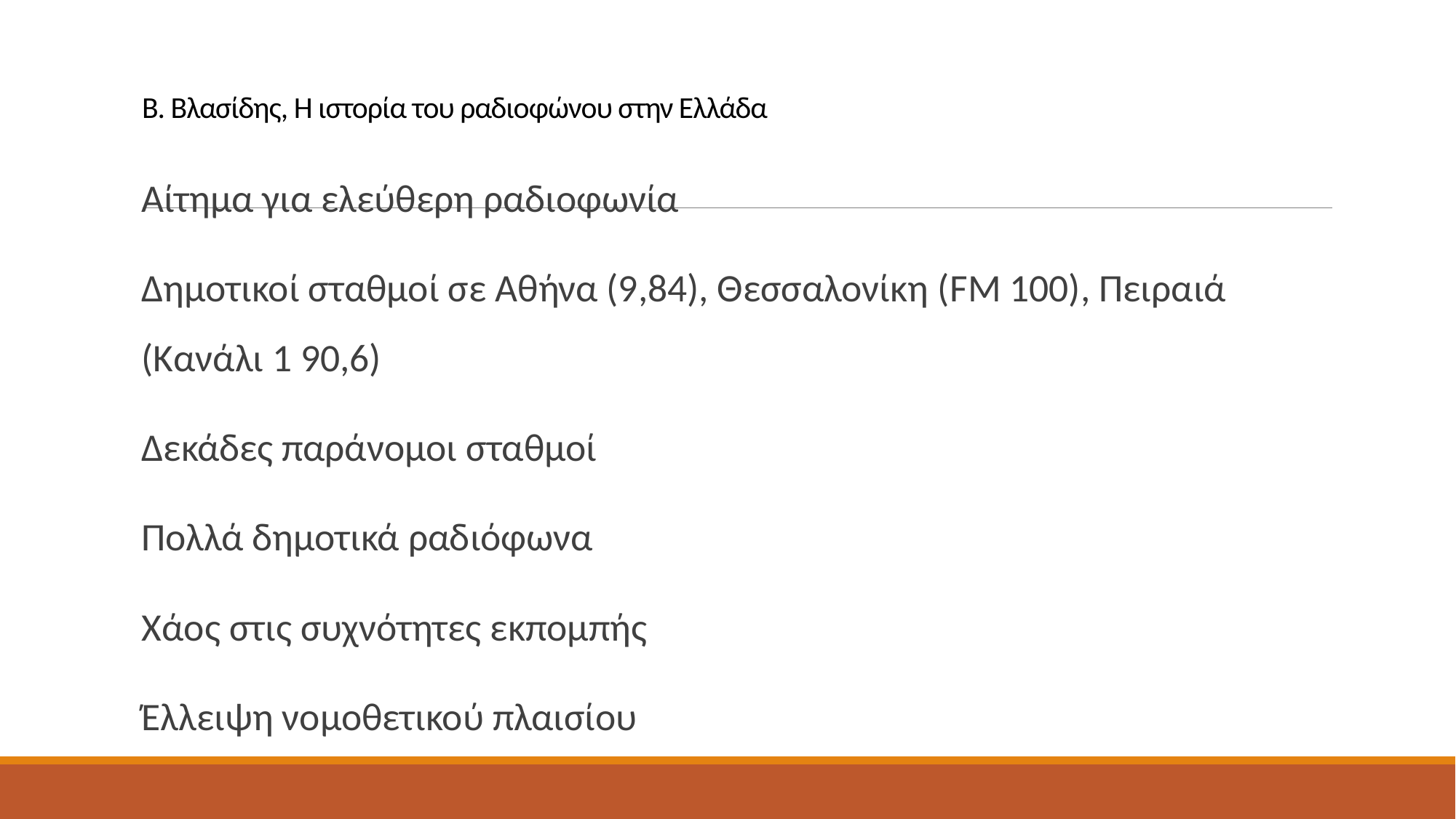

# Β. Βλασίδης, Η ιστορία του ραδιοφώνου στην Ελλάδα
Αίτημα για ελεύθερη ραδιοφωνία
Δημοτικοί σταθμοί σε Αθήνα (9,84), Θεσσαλονίκη (FM 100), Πειραιά (Κανάλι 1 90,6)
Δεκάδες παράνομοι σταθμοί
Πολλά δημοτικά ραδιόφωνα
Χάος στις συχνότητες εκπομπής
Έλλειψη νομοθετικού πλαισίου